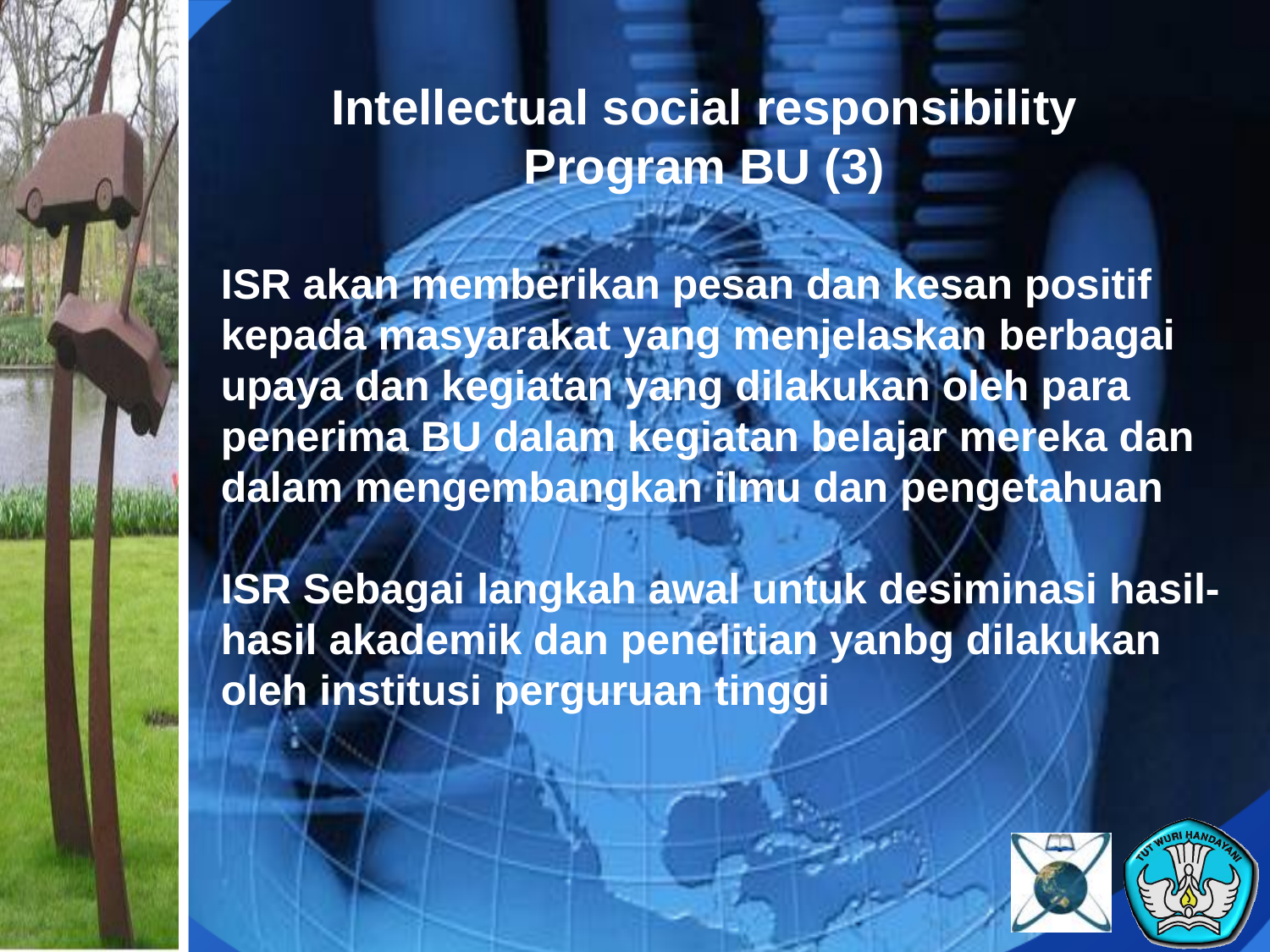

Intellectual social responsibility
Program BU (3)
ISR akan memberikan pesan dan kesan positif kepada masyarakat yang menjelaskan berbagai upaya dan kegiatan yang dilakukan oleh para penerima BU dalam kegiatan belajar mereka dan dalam mengembangkan ilmu dan pengetahuan

ISR Sebagai langkah awal untuk desiminasi hasil-hasil akademik dan penelitian yanbg dilakukan oleh institusi perguruan tinggi